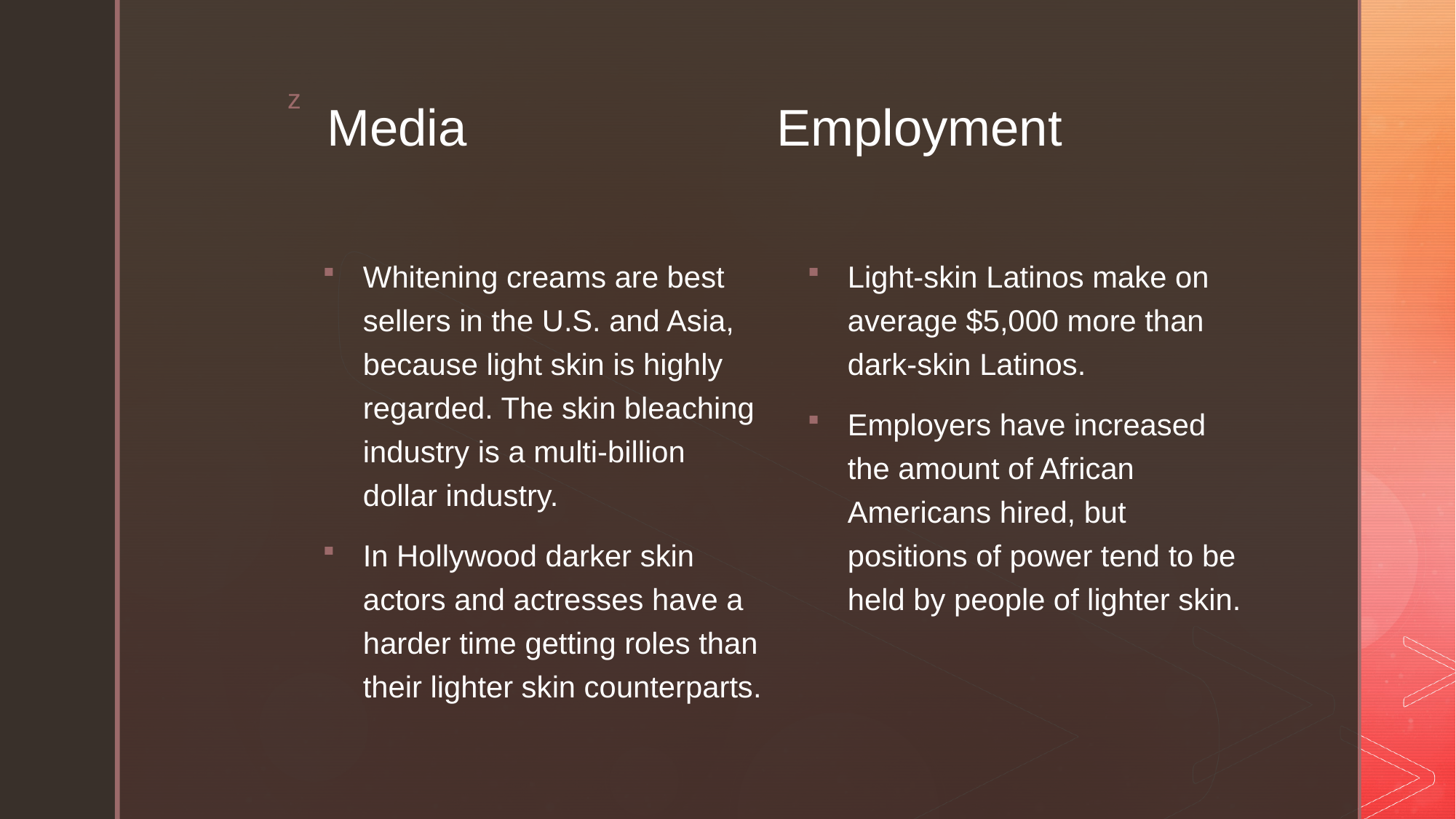

# Media
Employment
Light-skin Latinos make on average $5,000 more than dark-skin Latinos.
Employers have increased the amount of African Americans hired, but positions of power tend to be held by people of lighter skin.
Whitening creams are best sellers in the U.S. and Asia, because light skin is highly regarded. The skin bleaching industry is a multi-billion dollar industry.
In Hollywood darker skin actors and actresses have a harder time getting roles than their lighter skin counterparts.